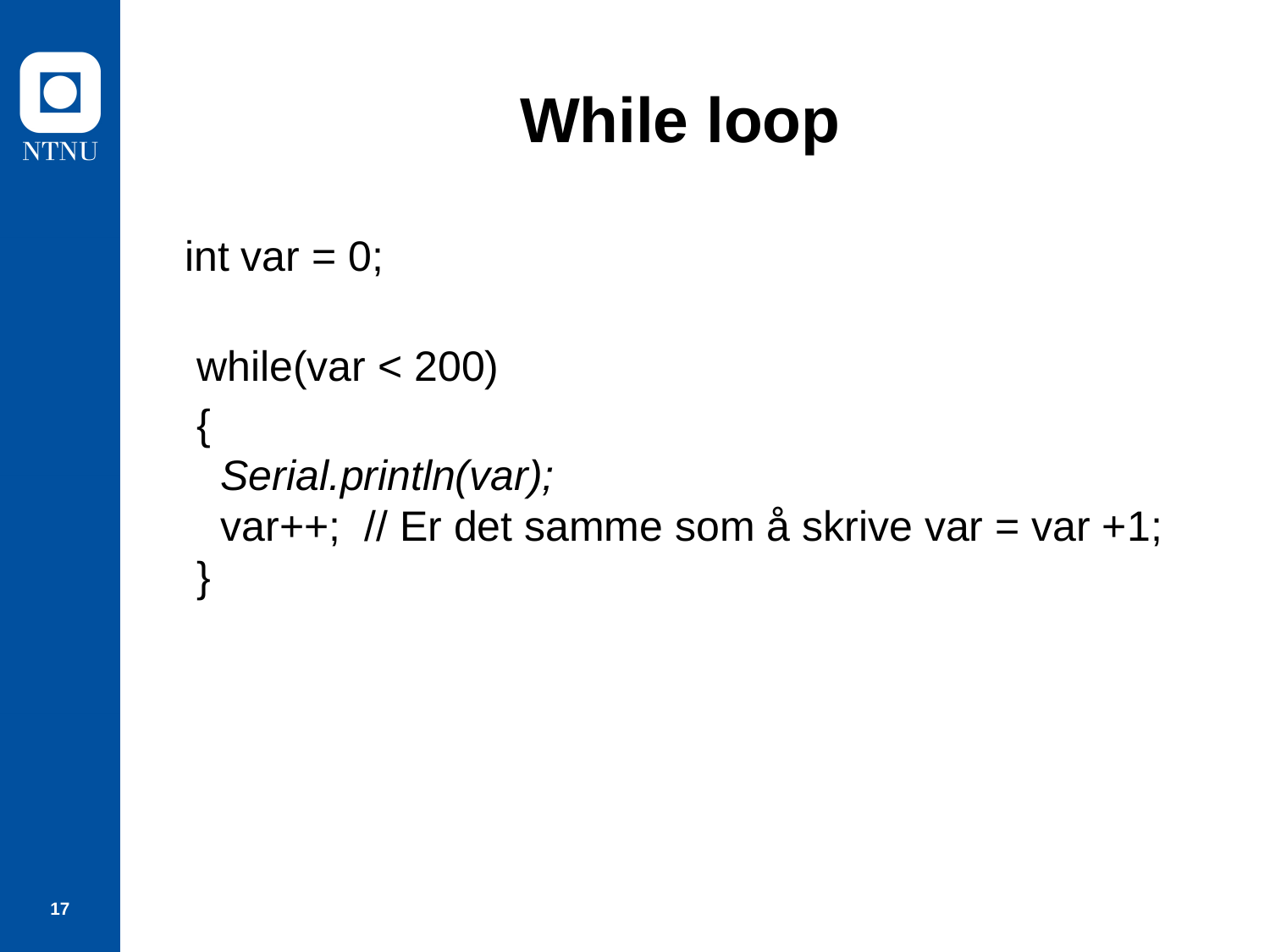

# While loop
   int var = 0;
while(var < 200)
    {
  Serial.println(var);
  var++;  // Er det samme som å skrive var = var +1;
}